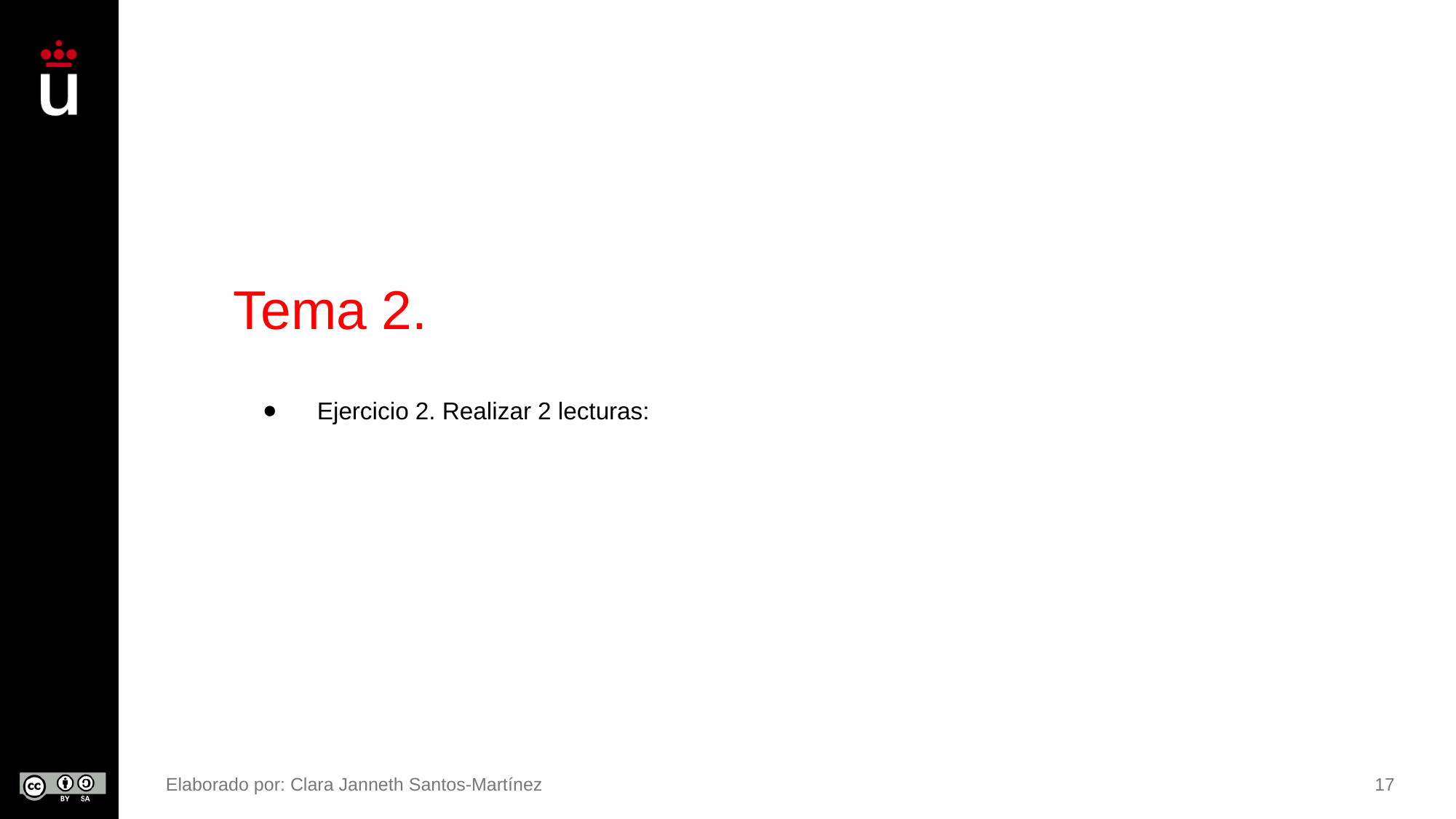

# Tema 2.
Ejercicio 2. Realizar 2 lecturas:

Elaborado por: Clara Janneth Santos-Martínez
17